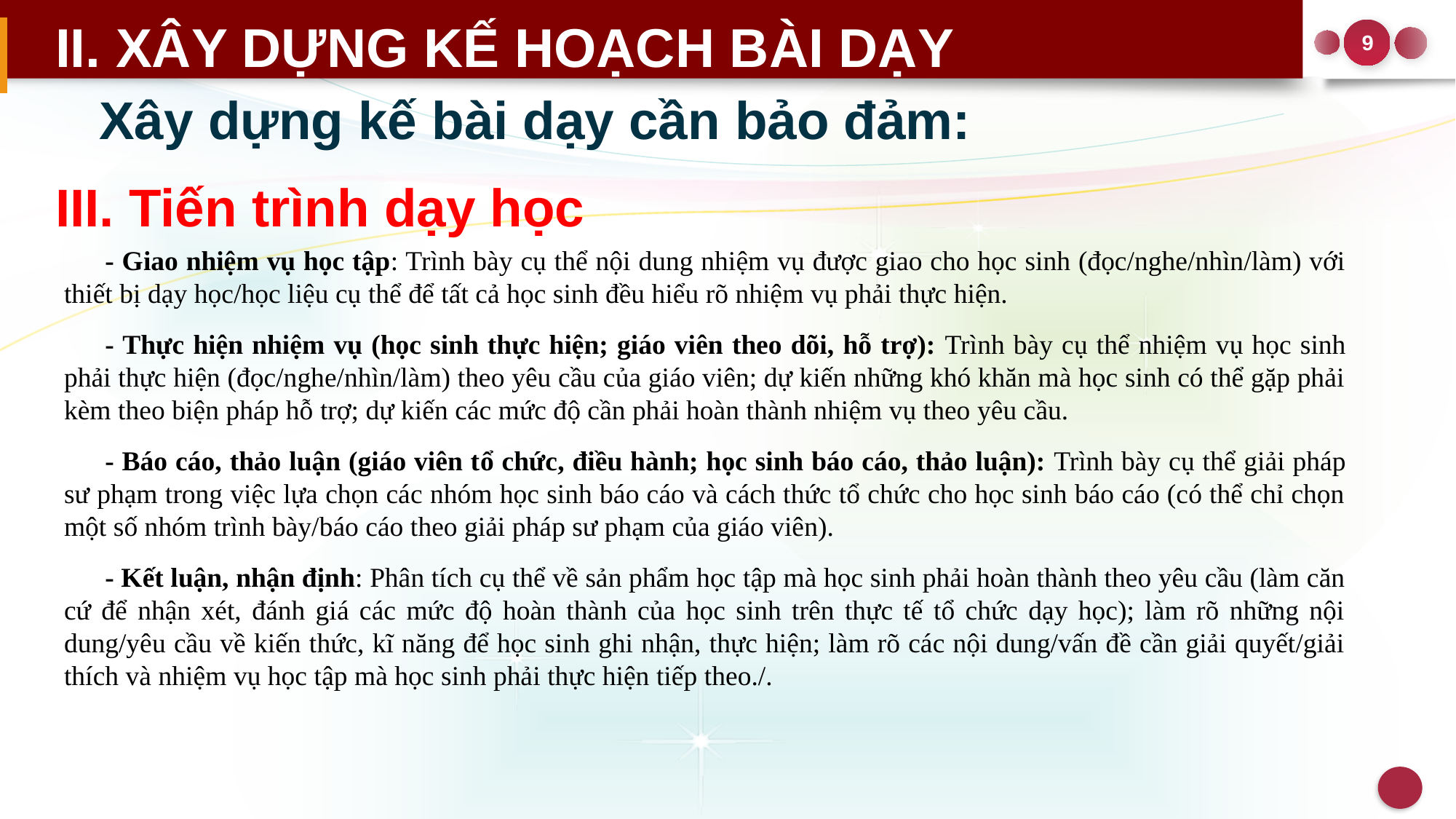

II. XÂY DỰNG KẾ HOẠCH BÀI DẠY
Xây dựng kế bài dạy cần bảo đảm:
III. Tiến trình dạy học
- Giao nhiệm vụ học tập: Trình bày cụ thể nội dung nhiệm vụ được giao cho học sinh (đọc/nghe/nhìn/làm) với thiết bị dạy học/học liệu cụ thể để tất cả học sinh đều hiểu rõ nhiệm vụ phải thực hiện.
- Thực hiện nhiệm vụ (học sinh thực hiện; giáo viên theo dõi, hỗ trợ): Trình bày cụ thể nhiệm vụ học sinh phải thực hiện (đọc/nghe/nhìn/làm) theo yêu cầu của giáo viên; dự kiến những khó khăn mà học sinh có thể gặp phải kèm theo biện pháp hỗ trợ; dự kiến các mức độ cần phải hoàn thành nhiệm vụ theo yêu cầu.
- Báo cáo, thảo luận (giáo viên tổ chức, điều hành; học sinh báo cáo, thảo luận): Trình bày cụ thể giải pháp sư phạm trong việc lựa chọn các nhóm học sinh báo cáo và cách thức tổ chức cho học sinh báo cáo (có thể chỉ chọn một số nhóm trình bày/báo cáo theo giải pháp sư phạm của giáo viên).
- Kết luận, nhận định: Phân tích cụ thể về sản phẩm học tập mà học sinh phải hoàn thành theo yêu cầu (làm căn cứ để nhận xét, đánh giá các mức độ hoàn thành của học sinh trên thực tế tổ chức dạy học); làm rõ những nội dung/yêu cầu về kiến thức, kĩ năng để học sinh ghi nhận, thực hiện; làm rõ các nội dung/vấn đề cần giải quyết/giải thích và nhiệm vụ học tập mà học sinh phải thực hiện tiếp theo./.